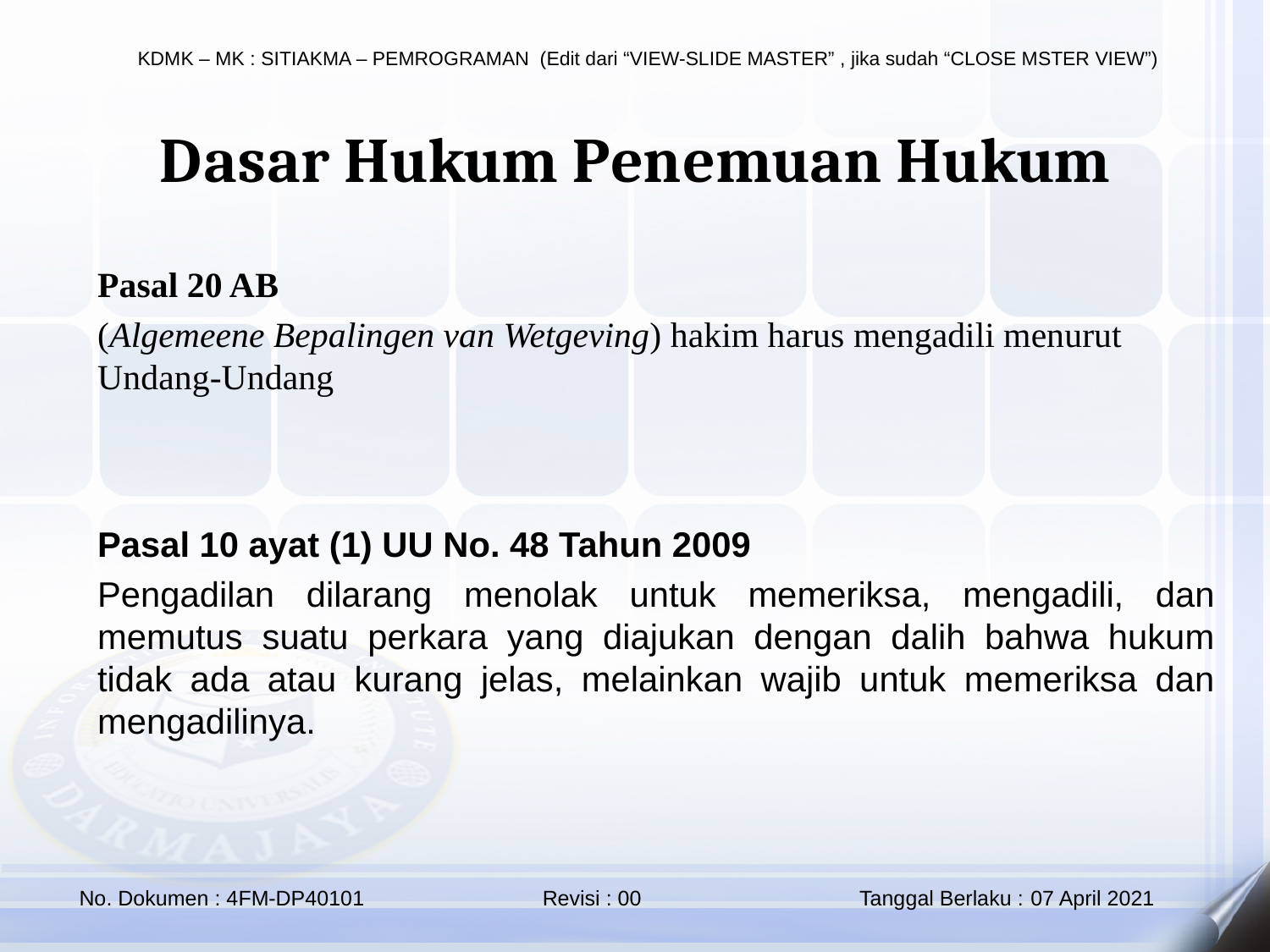

Dasar Hukum Penemuan Hukum
Pasal 20 AB
(Algemeene Bepalingen van Wetgeving) hakim harus mengadili menurut Undang-Undang

Pasal 10 ayat (1) UU No. 48 Tahun 2009
Pengadilan dilarang menolak untuk memeriksa, mengadili, dan memutus suatu perkara yang diajukan dengan dalih bahwa hukum tidak ada atau kurang jelas, melainkan wajib untuk memeriksa dan mengadilinya.